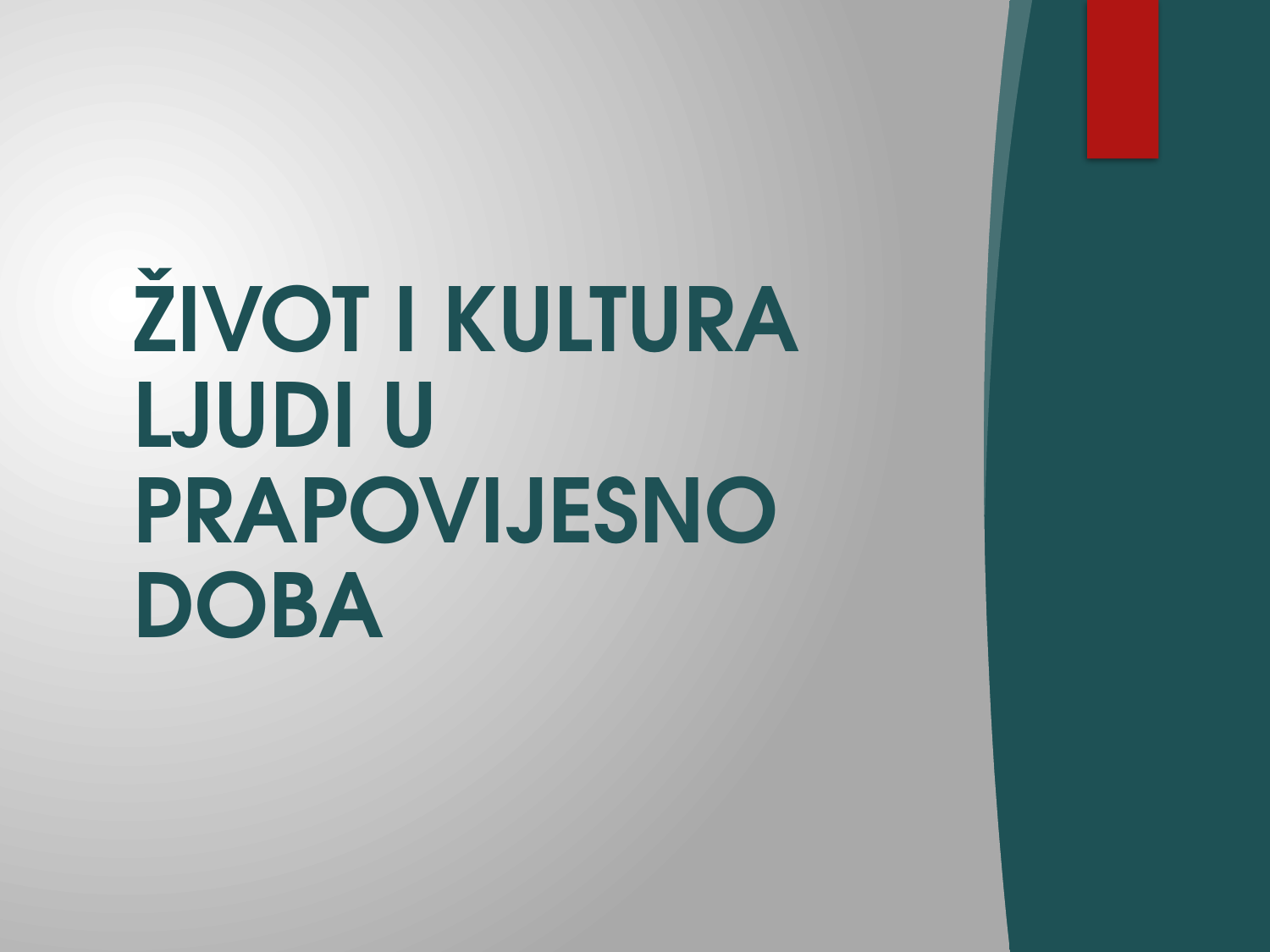

# ŽIVOT I KULTURA LJUDI U PRAPOVIJESNO DOBA